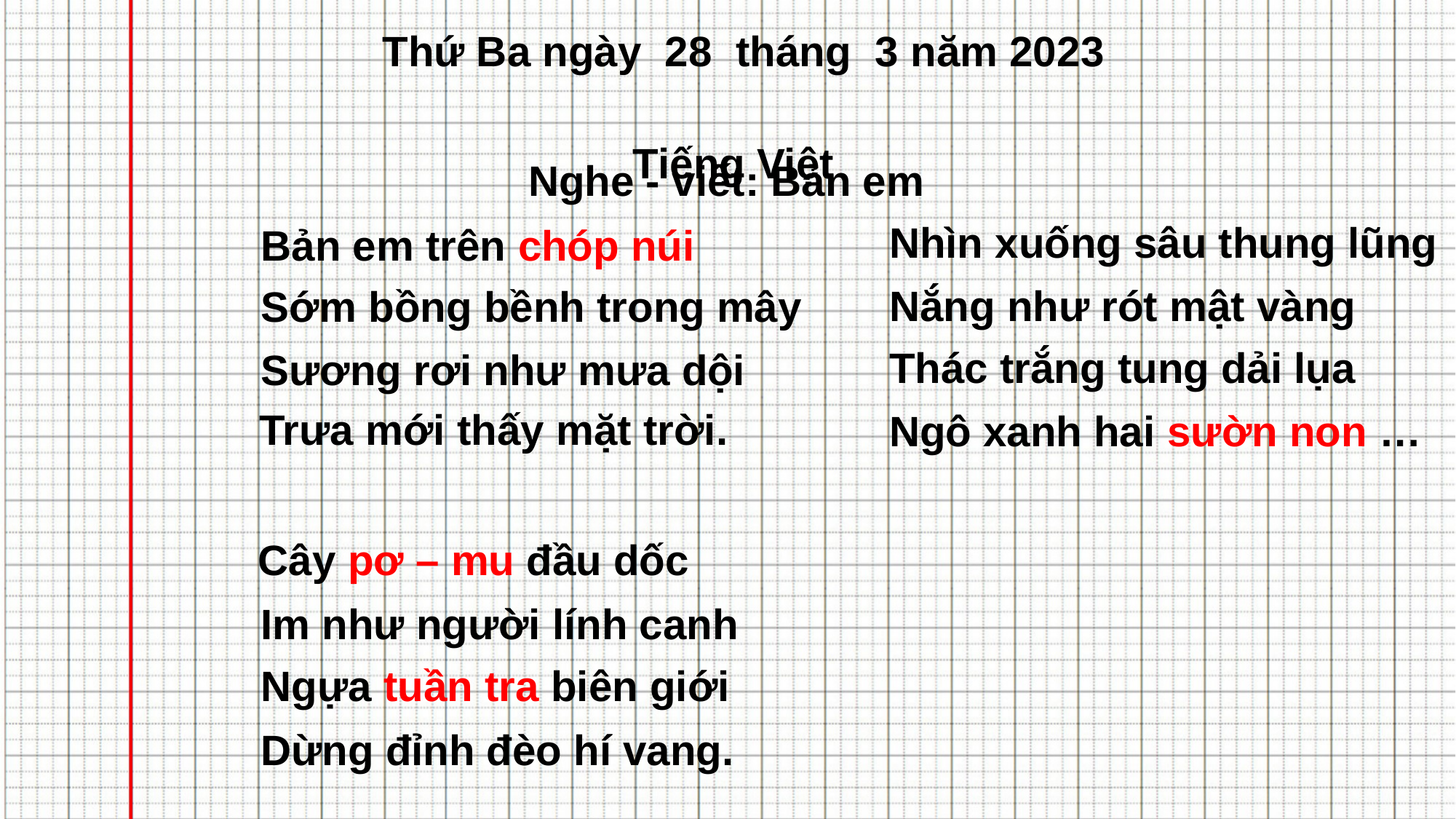

Thứ Ba ngày  28  tháng  3 năm 2023
                           Tiếng Việt
Nghe - viết: Bản em
Nhìn xuống sâu thung lũng
Bản em trên chóp núi
Nắng như rót mật vàng
Sớm bồng bềnh trong mây
Thác trắng tung dải lụa
Sương rơi như mưa dội
Trưa mới thấy mặt trời.
Ngô xanh hai sườn non …
Cây pơ – mu đầu dốc

Im như người lính canh

Ngựa tuần tra biên giới

Dừng đỉnh đèo hí vang.